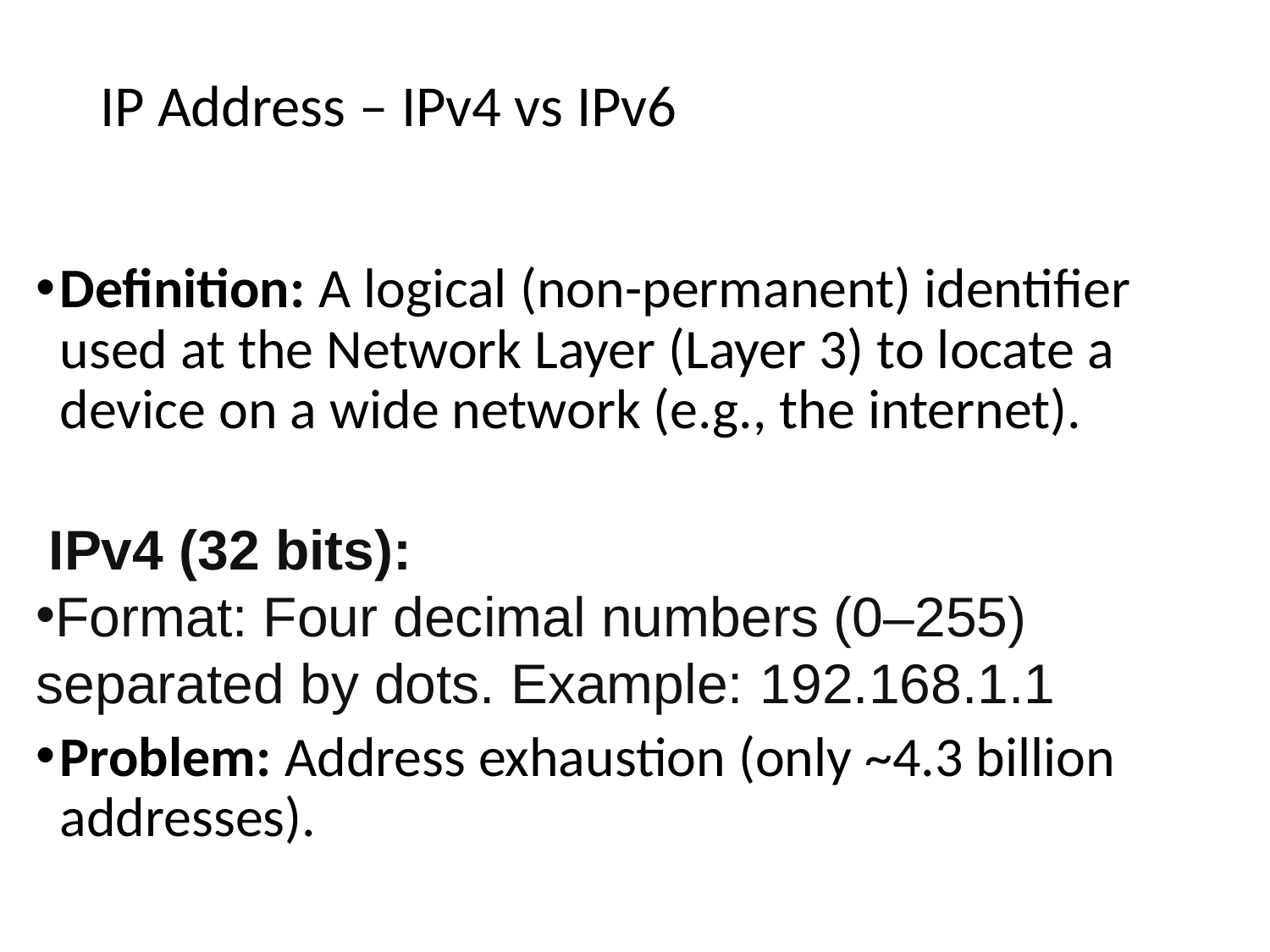

# IP Address – IPv4 vs IPv6
Definition: A logical (non-permanent) identifier used at the Network Layer (Layer 3) to locate a device on a wide network (e.g., the internet).

 IPv4 (32 bits):
Format: Four decimal numbers (0–255) separated by dots. Example: 192.168.1.1
Problem: Address exhaustion (only ~4.3 billion addresses).